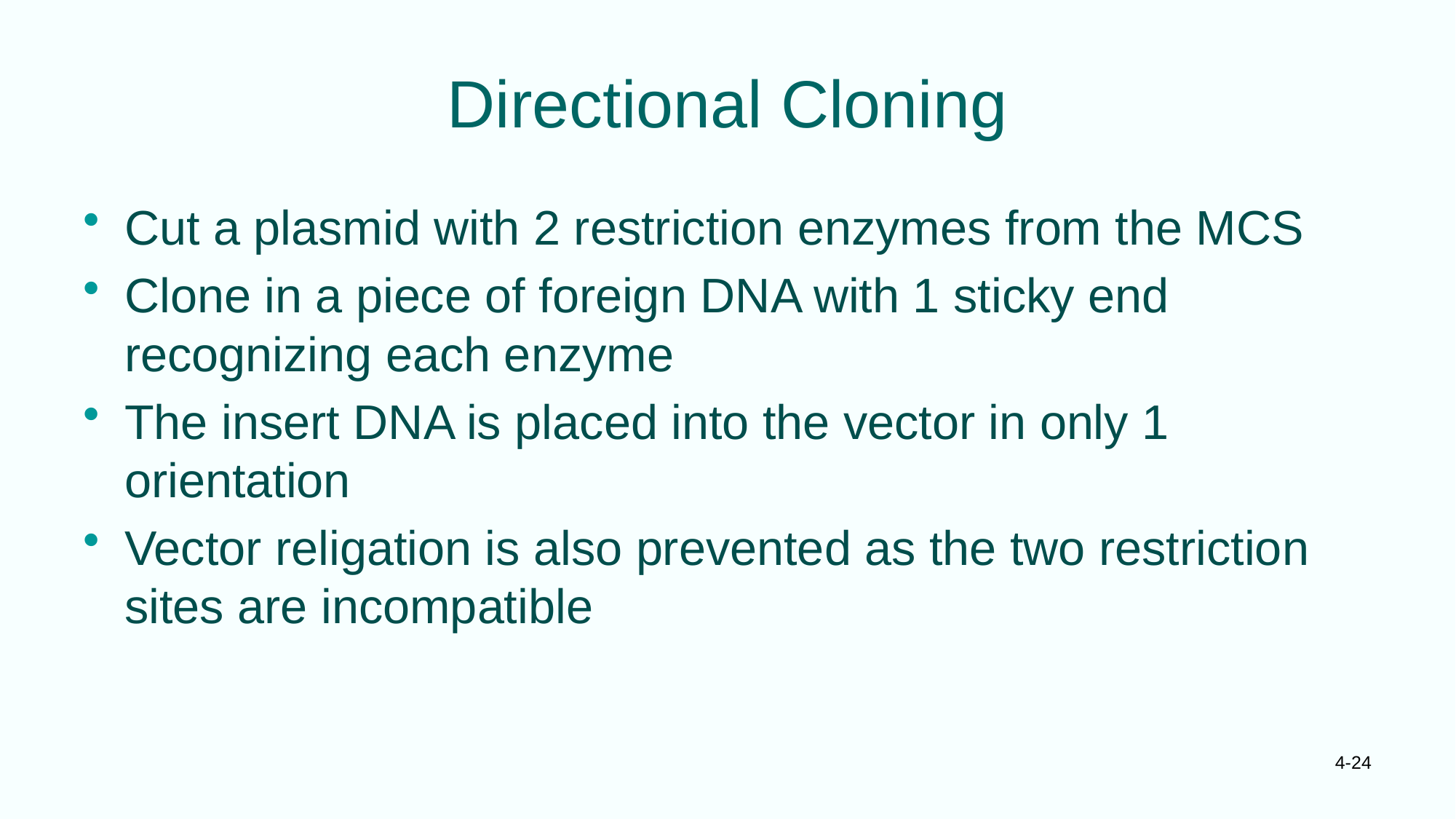

# Directional Cloning
Cut a plasmid with 2 restriction enzymes from the MCS
Clone in a piece of foreign DNA with 1 sticky end recognizing each enzyme
The insert DNA is placed into the vector in only 1 orientation
Vector religation is also prevented as the two restriction sites are incompatible
4-24